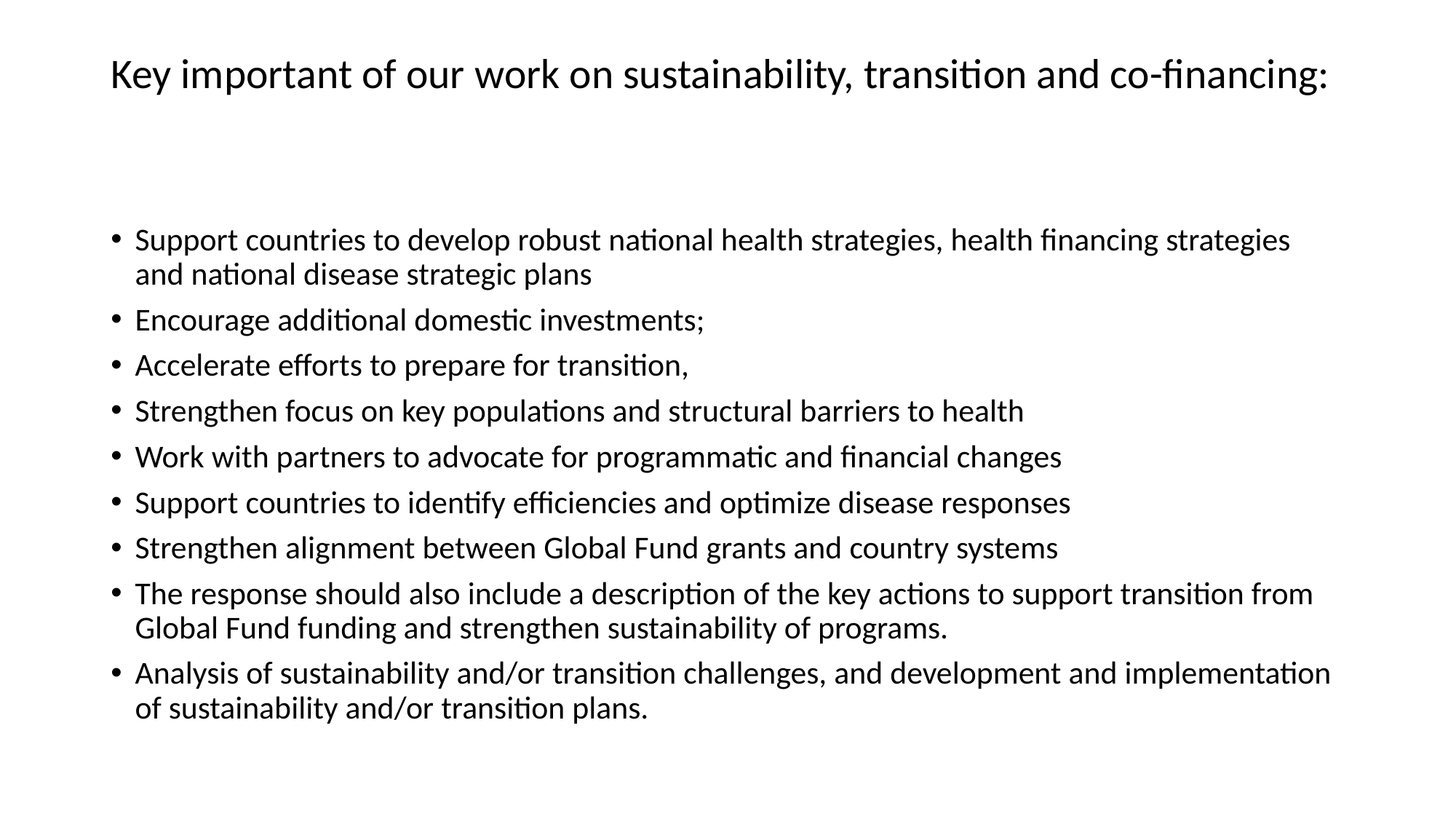

# Key important of our work on sustainability, transition and co-financing:
Support countries to develop robust national health strategies, health financing strategies and national disease strategic plans
Encourage additional domestic investments;
Accelerate efforts to prepare for transition,
Strengthen focus on key populations and structural barriers to health
Work with partners to advocate for programmatic and financial changes
Support countries to identify efficiencies and optimize disease responses
Strengthen alignment between Global Fund grants and country systems
The response should also include a description of the key actions to support transition from Global Fund funding and strengthen sustainability of programs.
Analysis of sustainability and/or transition challenges, and development and implementation of sustainability and/or transition plans.